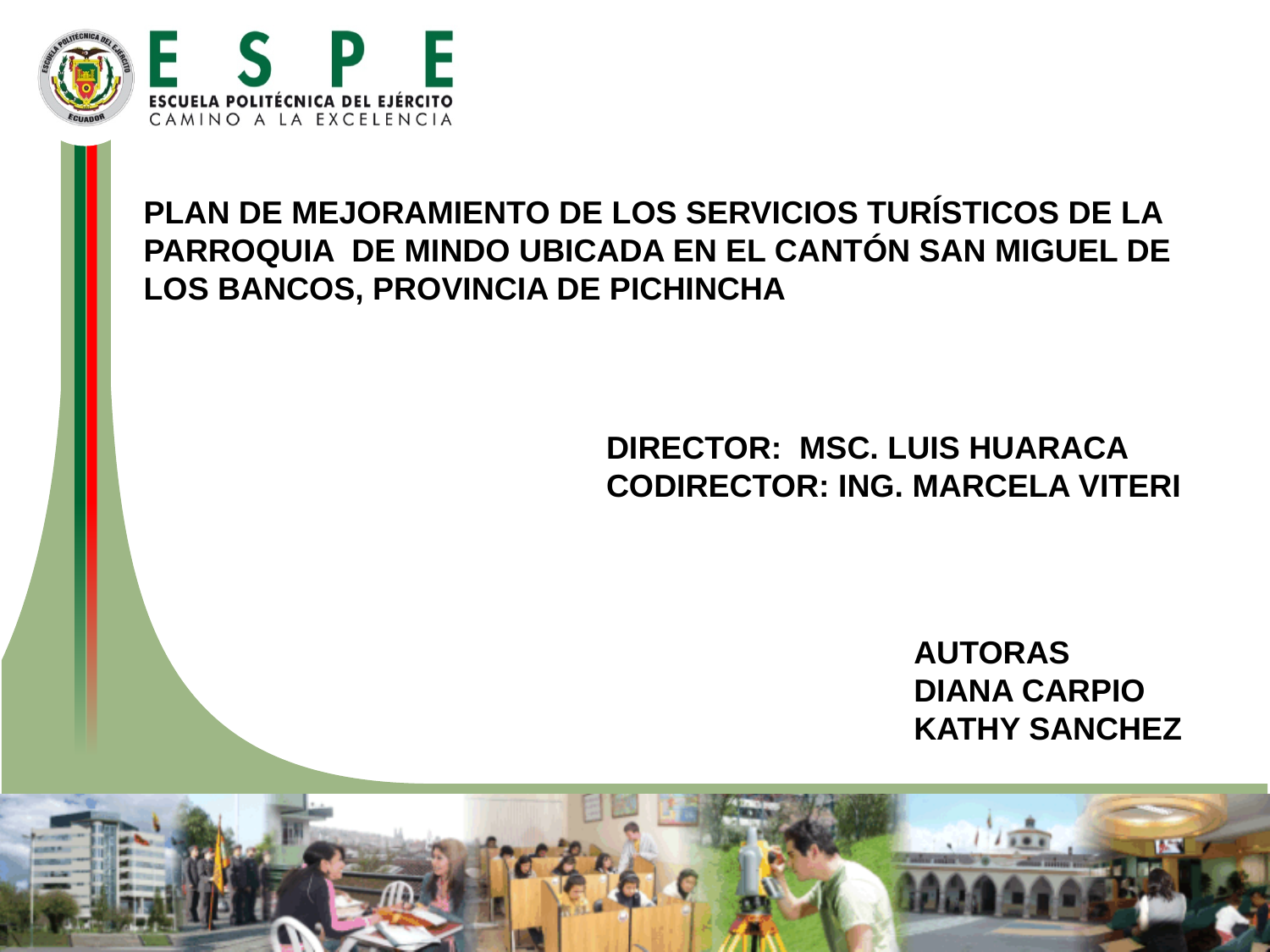

PLAN DE MEJORAMIENTO DE LOS SERVICIOS TURÍSTICOS DE LA PARROQUIA  DE MINDO UBICADA EN EL CANTÓN SAN MIGUEL DE LOS BANCOS, PROVINCIA DE PICHINCHA
DIRECTOR:  MSC. LUIS HUARACA
CODIRECTOR: ING. MARCELA VITERI
AUTORAS
DIANA CARPIO
KATHY SANCHEZ